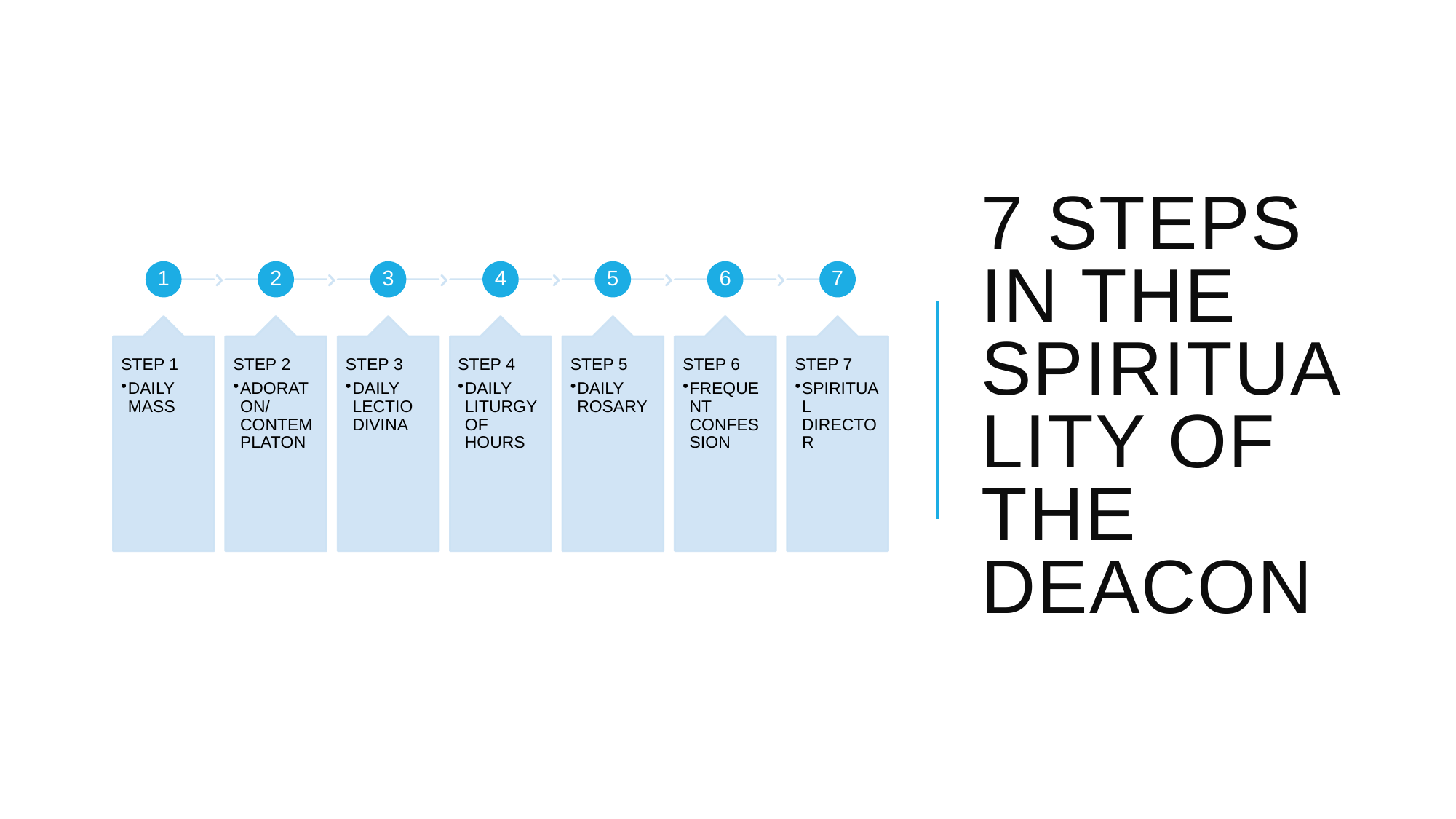

# 7 steps in the spirituality of the deacon
1
STEP 1
DAILY MASS
2
STEP 2
ADORATON/CONTEMPLATON
3
STEP 3
DAILY LECTIO DIVINA
4
STEP 4
DAILY LITURGY OF HOURS
5
STEP 5
DAILY ROSARY
6
STEP 6
FREQUENT CONFESSION
7
STEP 7
SPIRITUAL DIRECTOR